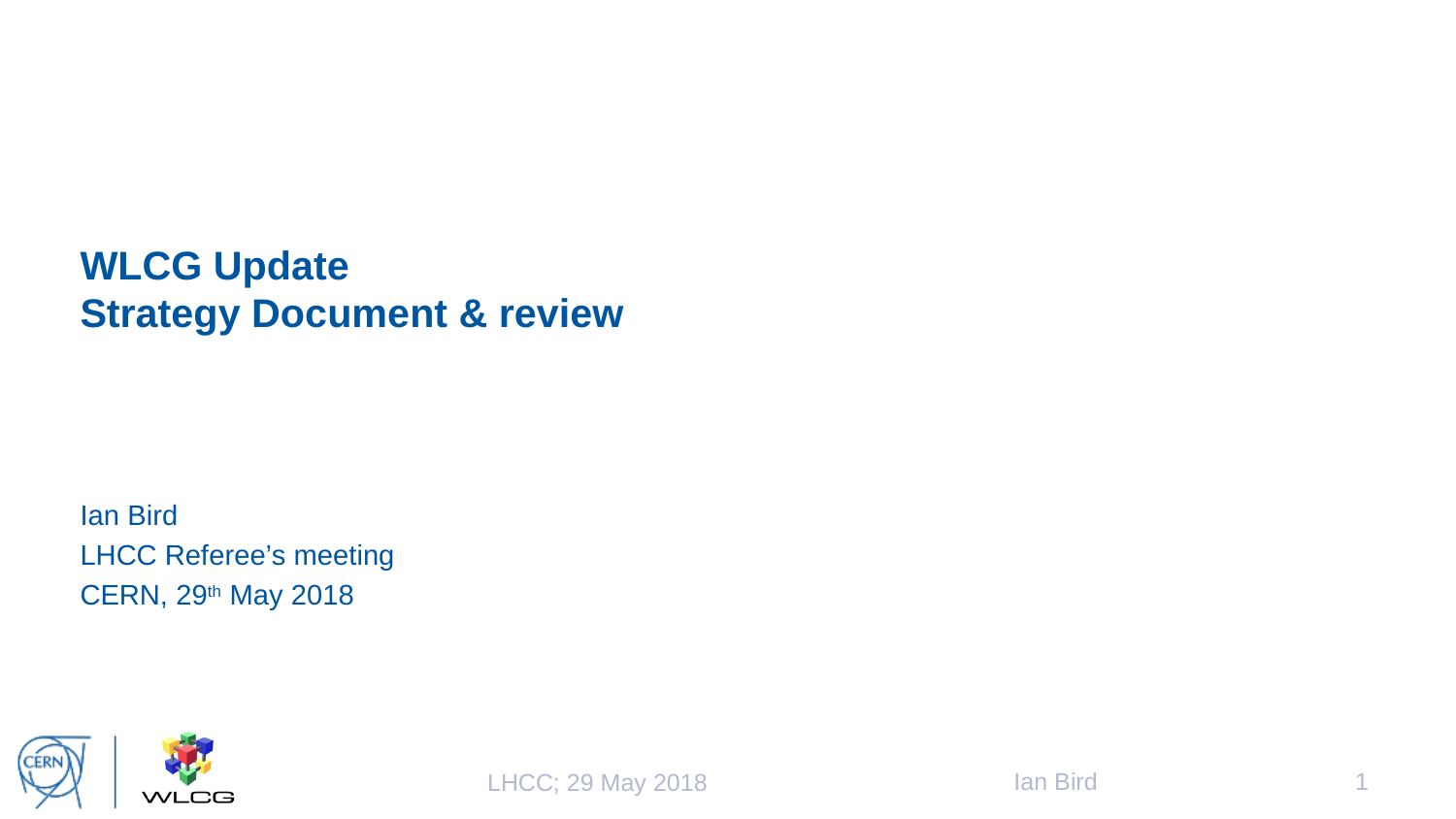

# WLCG Update Strategy Document & review
Ian Bird
LHCC Referee’s meeting
CERN, 29th May 2018
Ian Bird
1
LHCC; 29 May 2018